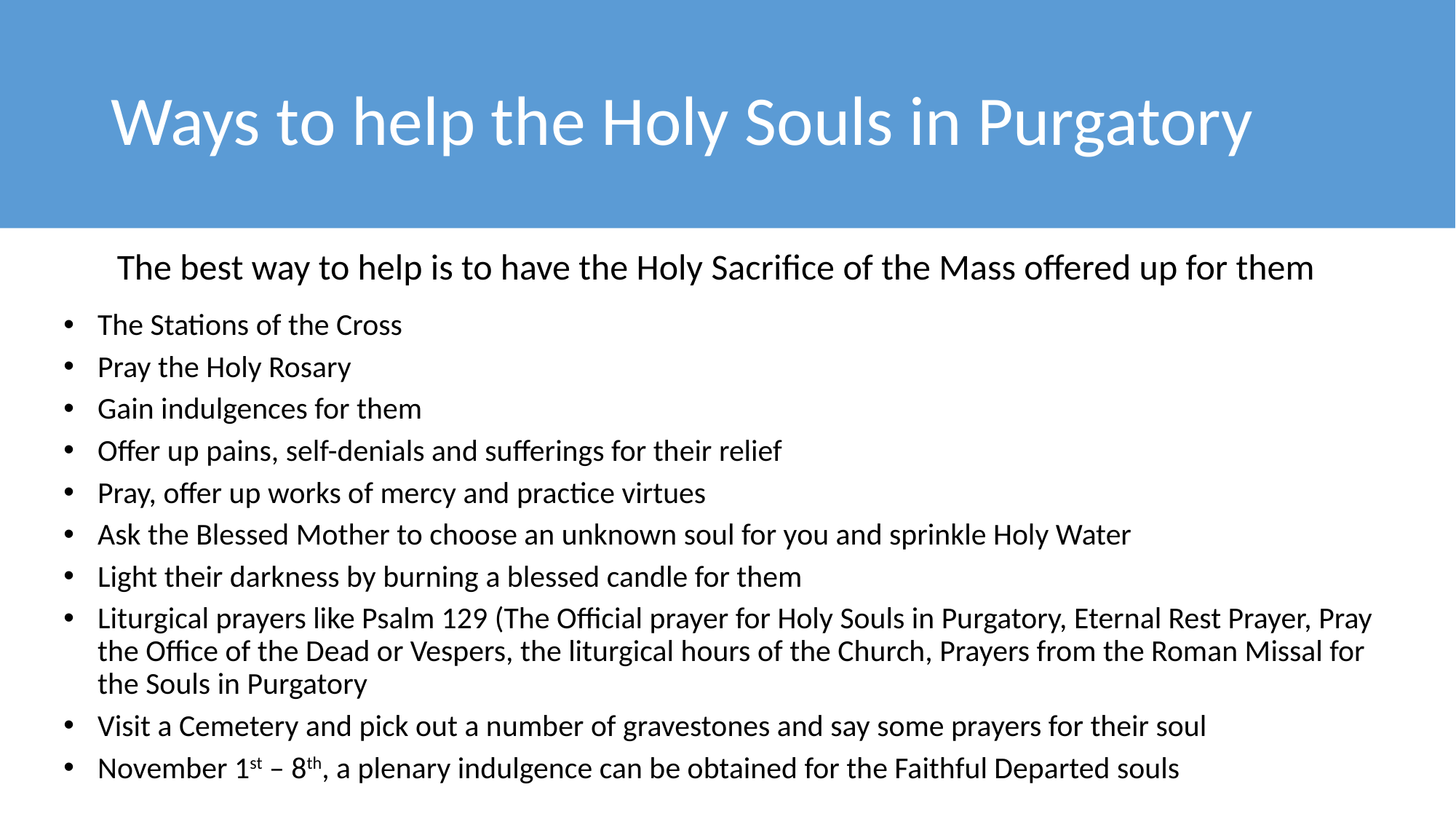

Ways to help the Holy Souls in Purgatory
The best way to help is to have the Holy Sacrifice of the Mass offered up for them
The Stations of the Cross
Pray the Holy Rosary
Gain indulgences for them
Offer up pains, self-denials and sufferings for their relief
Pray, offer up works of mercy and practice virtues
Ask the Blessed Mother to choose an unknown soul for you and sprinkle Holy Water
Light their darkness by burning a blessed candle for them
Liturgical prayers like Psalm 129 (The Official prayer for Holy Souls in Purgatory, Eternal Rest Prayer, Pray the Office of the Dead or Vespers, the liturgical hours of the Church, Prayers from the Roman Missal for the Souls in Purgatory
Visit a Cemetery and pick out a number of gravestones and say some prayers for their soul
November 1st – 8th, a plenary indulgence can be obtained for the Faithful Departed souls